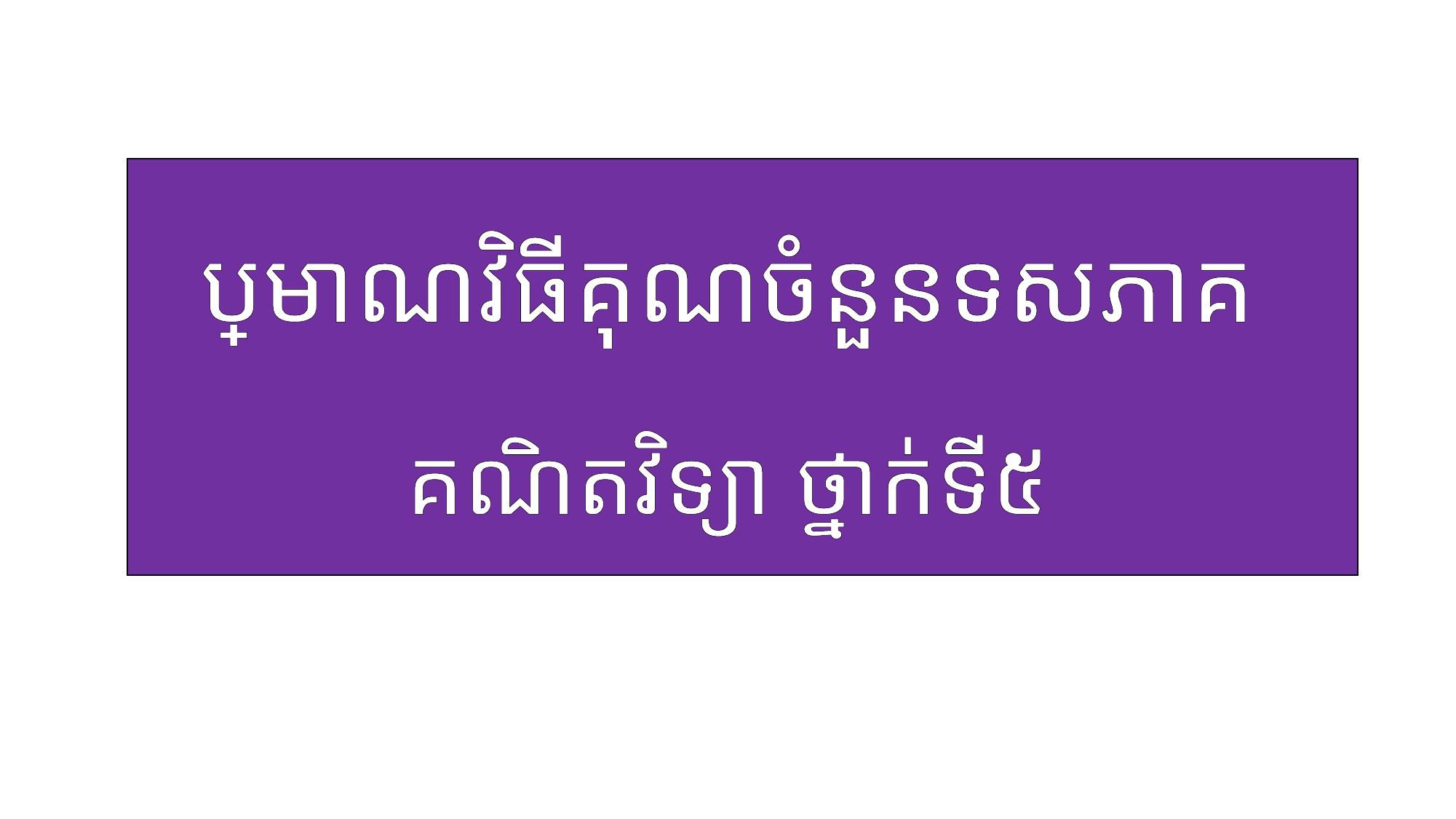

# ប្រមាណវិធីគុណចំនួនទសភាគ

គណិតវិទ្យា ថ្នាក់ទី៥